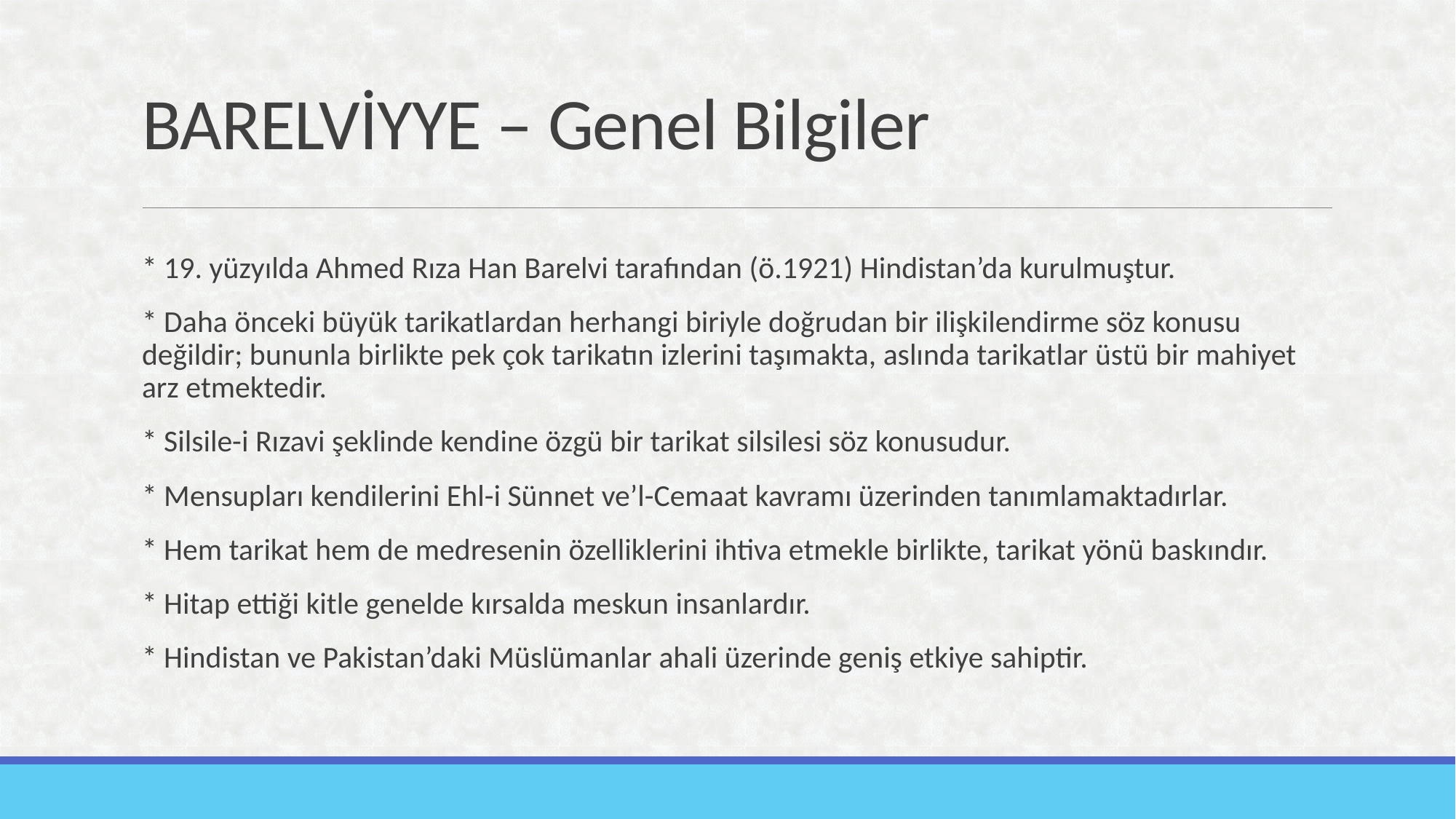

# BARELVİYYE – Genel Bilgiler
* 19. yüzyılda Ahmed Rıza Han Barelvi tarafından (ö.1921) Hindistan’da kurulmuştur.
* Daha önceki büyük tarikatlardan herhangi biriyle doğrudan bir ilişkilendirme söz konusu değildir; bununla birlikte pek çok tarikatın izlerini taşımakta, aslında tarikatlar üstü bir mahiyet arz etmektedir.
* Silsile-i Rızavi şeklinde kendine özgü bir tarikat silsilesi söz konusudur.
* Mensupları kendilerini Ehl-i Sünnet ve’l-Cemaat kavramı üzerinden tanımlamaktadırlar.
* Hem tarikat hem de medresenin özelliklerini ihtiva etmekle birlikte, tarikat yönü baskındır.
* Hitap ettiği kitle genelde kırsalda meskun insanlardır.
* Hindistan ve Pakistan’daki Müslümanlar ahali üzerinde geniş etkiye sahiptir.